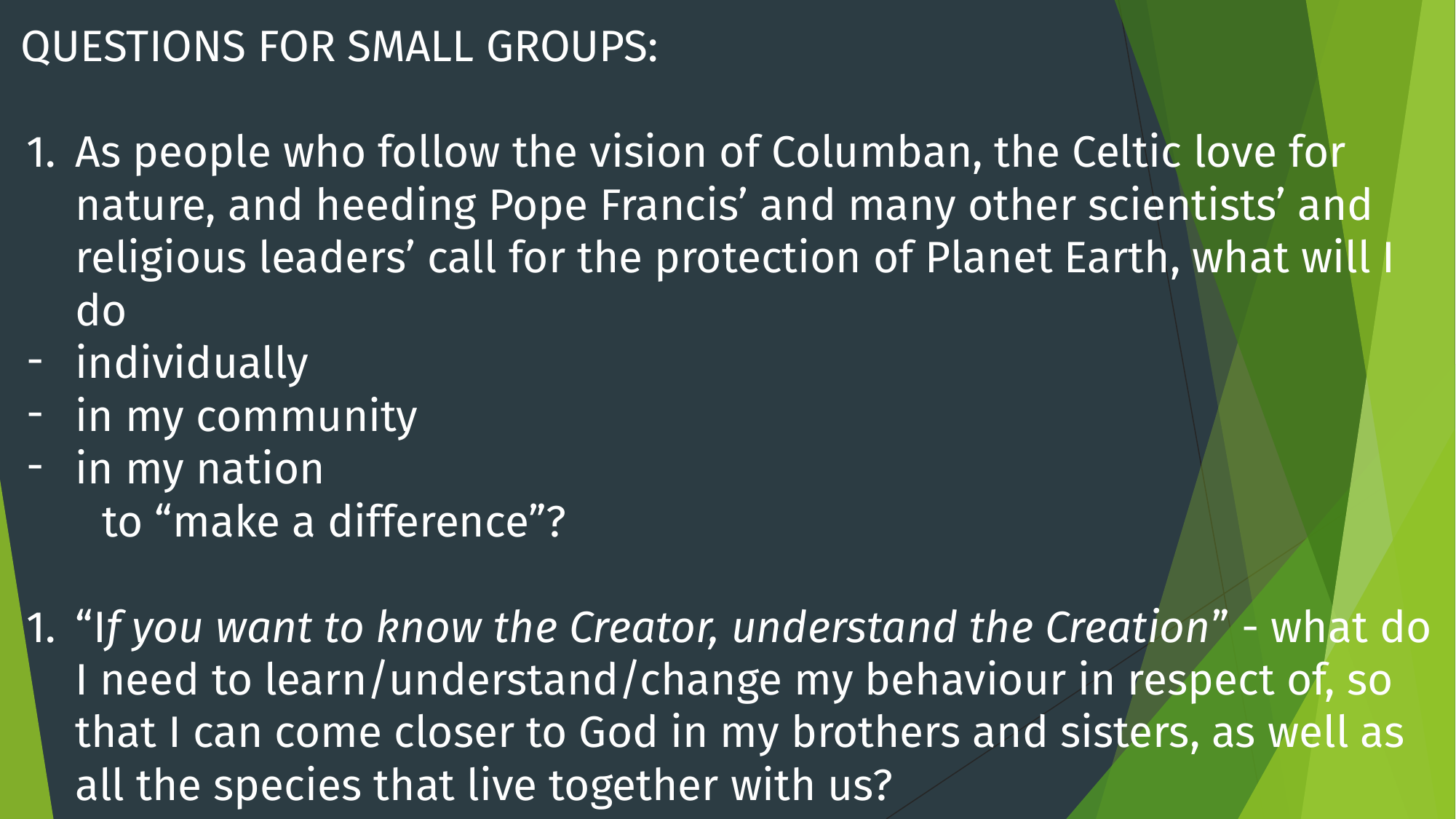

QUESTIONS FOR SMALL GROUPS:

As people who follow the vision of Columban, the Celtic love for nature, and heeding Pope Francis’ and many other scientists’ and religious leaders’ call for the protection of Planet Earth, what will I do
individually
in my community
in my nation
       to “make a difference”?

“If you want to know the Creator, understand the Creation” - what do I need to learn/understand/change my behaviour in respect of, so that I can come closer to God in my brothers and sisters, as well as all the species that live together with us?